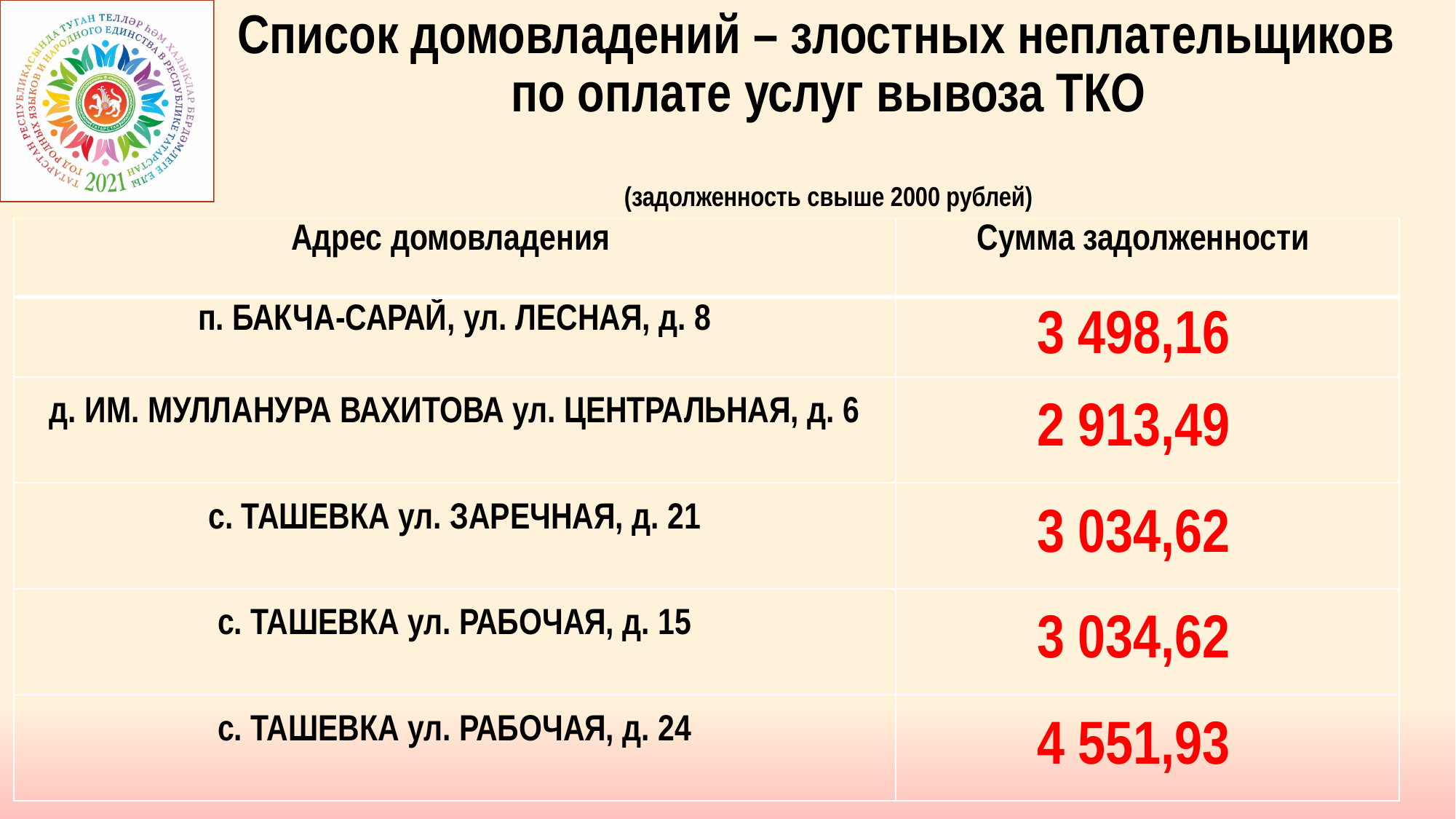

# Список домовладений – злостных неплательщиков по оплате услуг вывоза ТКО (задолженность свыше 2000 рублей)
| Адрес домовладения | Сумма задолженности |
| --- | --- |
| п. БАКЧА-САРАЙ, ул. ЛЕСНАЯ, д. 8 | 3 498,16 |
| д. ИМ. МУЛЛАНУРА ВАХИТОВА ул. ЦЕНТРАЛЬНАЯ, д. 6 | 2 913,49 |
| с. ТАШЕВКА ул. ЗАРЕЧНАЯ, д. 21 | 3 034,62 |
| с. ТАШЕВКА ул. РАБОЧАЯ, д. 15 | 3 034,62 |
| с. ТАШЕВКА ул. РАБОЧАЯ, д. 24 | 4 551,93 |